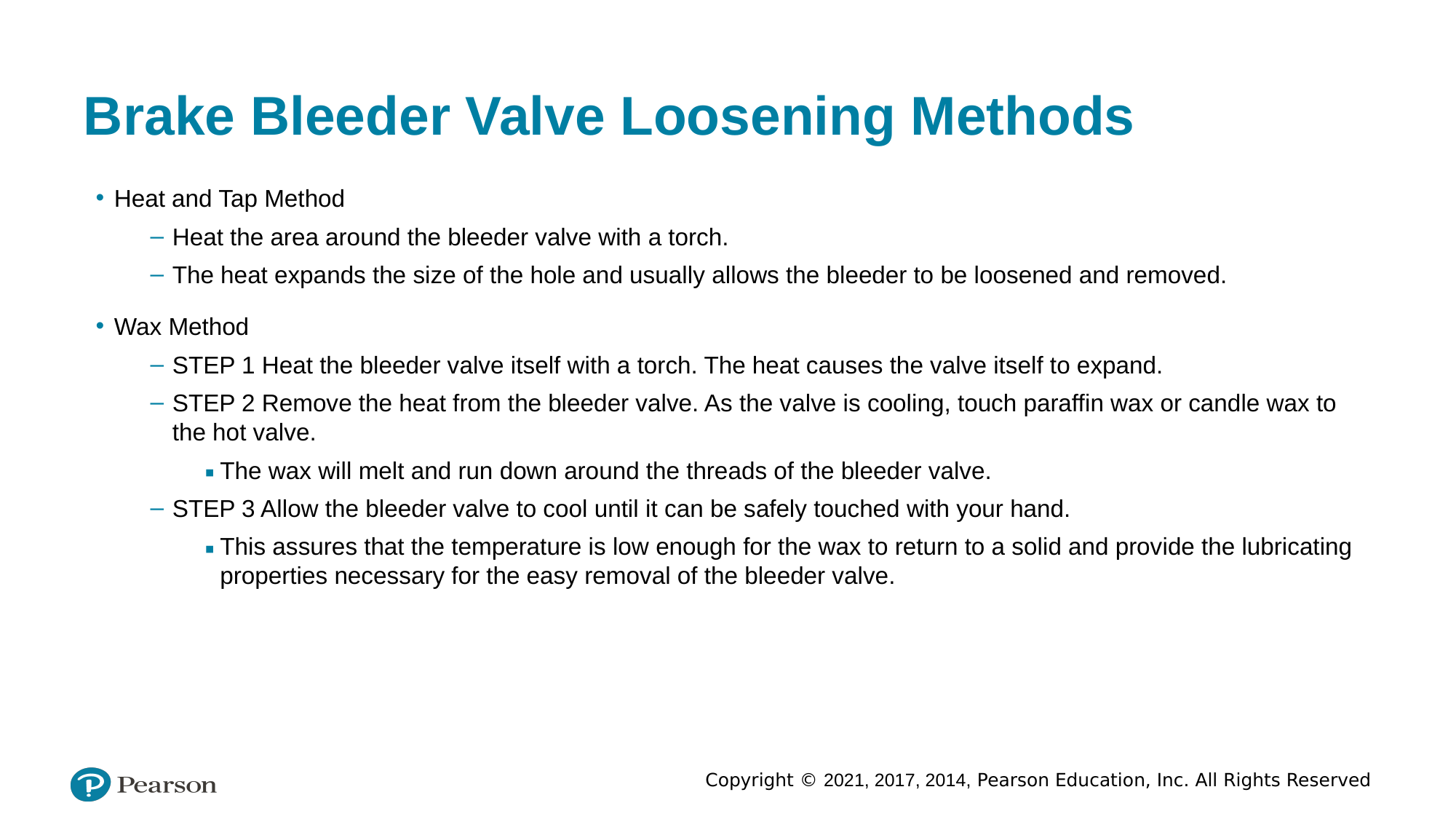

# Brake Bleeder Valve Loosening Methods
Heat and Tap Method
Heat the area around the bleeder valve with a torch.
The heat expands the size of the hole and usually allows the bleeder to be loosened and removed.
Wax Method
STEP 1 Heat the bleeder valve itself with a torch. The heat causes the valve itself to expand.
STEP 2 Remove the heat from the bleeder valve. As the valve is cooling, touch paraffin wax or candle wax to the hot valve.
The wax will melt and run down around the threads of the bleeder valve.
STEP 3 Allow the bleeder valve to cool until it can be safely touched with your hand.
This assures that the temperature is low enough for the wax to return to a solid and provide the lubricating properties necessary for the easy removal of the bleeder valve.